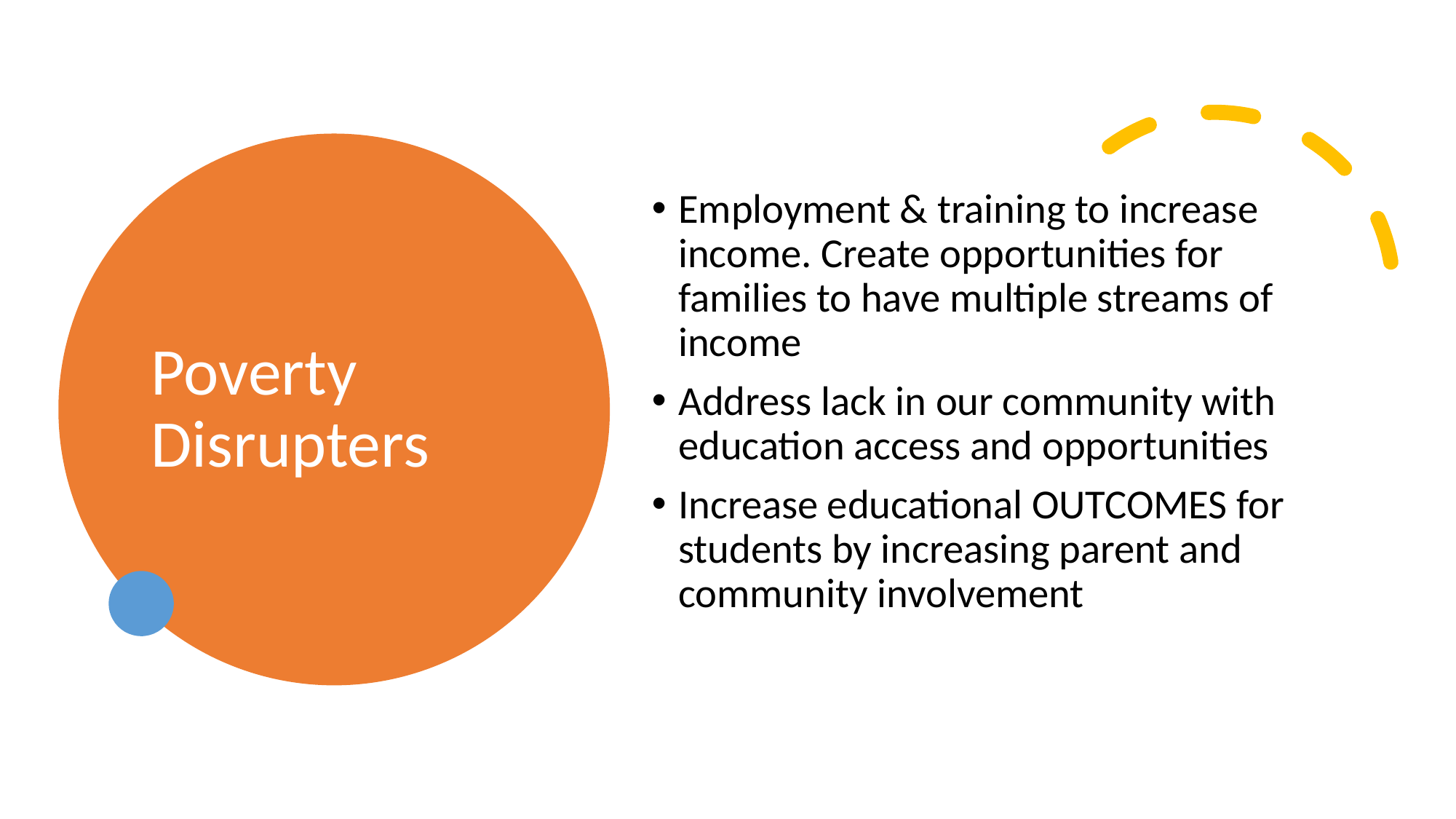

# Poverty Disrupters
Employment & training to increase income. Create opportunities for families to have multiple streams of income
Address lack in our community with education access and opportunities
Increase educational OUTCOMES for students by increasing parent and community involvement